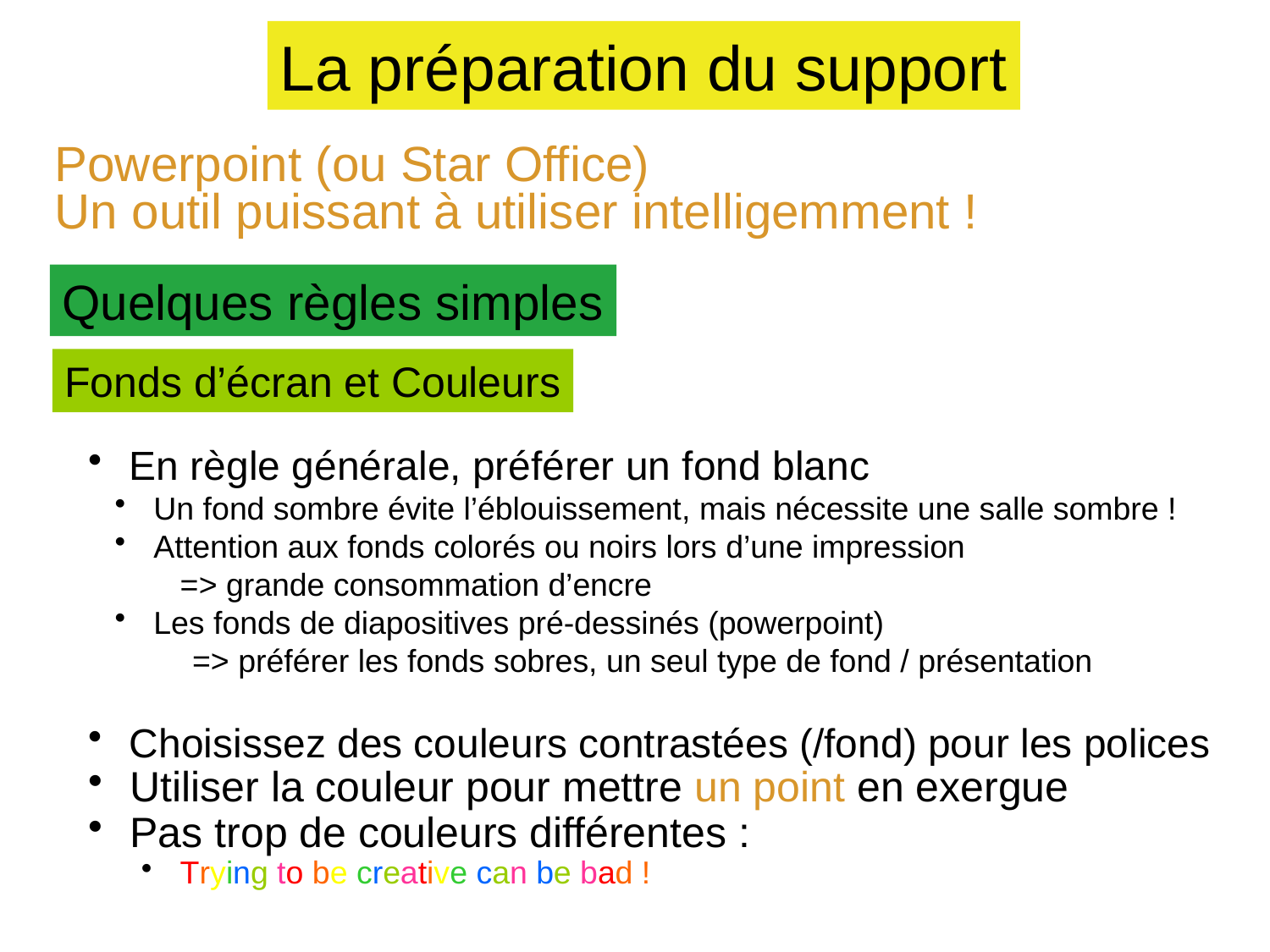

La préparation du support
Powerpoint (ou Star Office)
Un outil puissant à utiliser intelligemment !
Quelques règles simples
Fonds d’écran et Couleurs
 En règle générale, préférer un fond blanc
 Un fond sombre évite l’éblouissement, mais nécessite une salle sombre !
 Attention aux fonds colorés ou noirs lors d’une impression
 => grande consommation d’encre
 Les fonds de diapositives pré-dessinés (powerpoint)
	=> préférer les fonds sobres, un seul type de fond / présentation

 Choisissez des couleurs contrastées (/fond) pour les polices
 Utiliser la couleur pour mettre un point en exergue
 Pas trop de couleurs différentes :
 Trying to be creative can be bad !